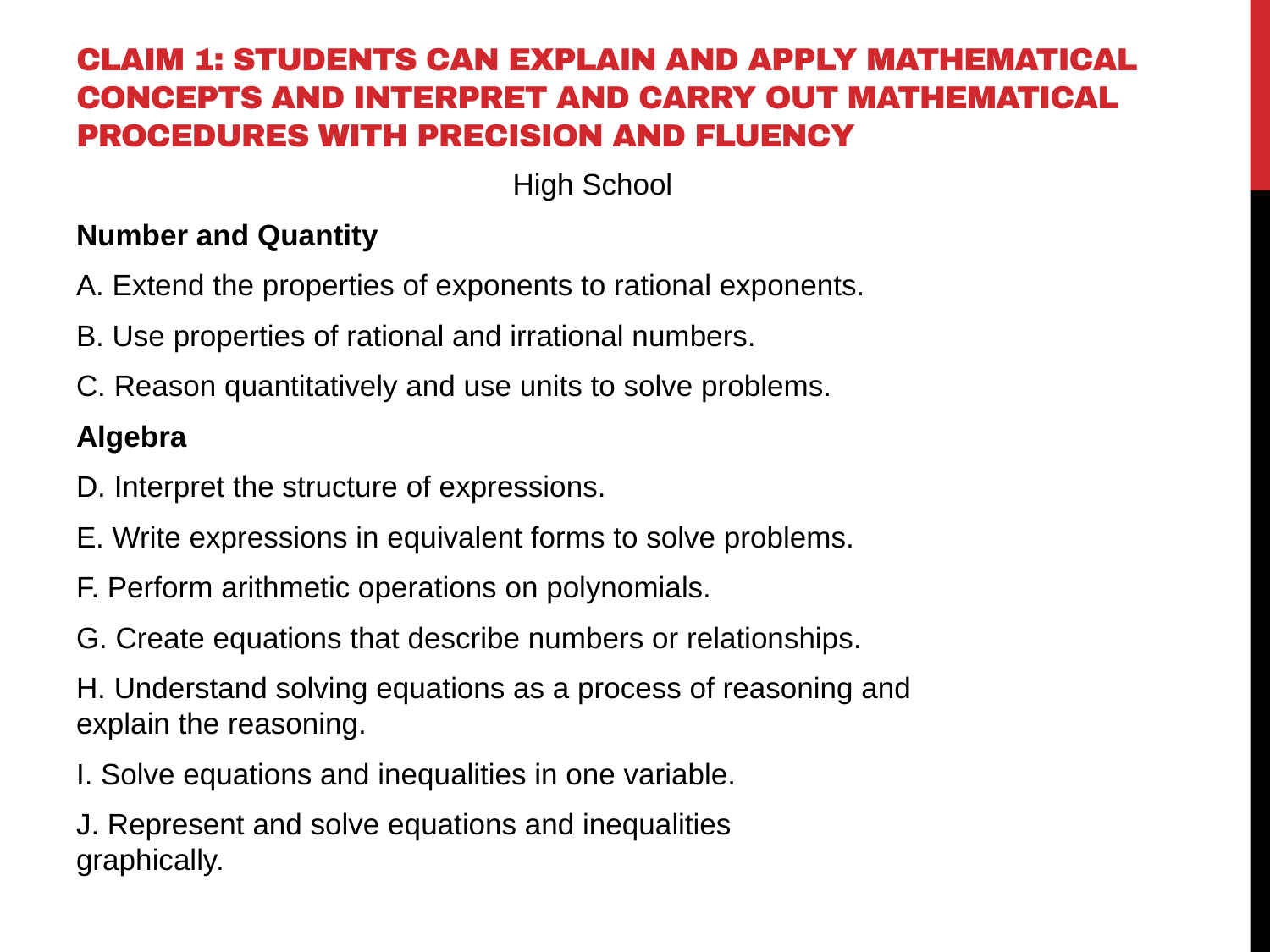

# Claim 1: Students can explain and apply mathematical concepts and interpret and carry out mathematical procedures with precision and fluency
High School
Number and Quantity
A. Extend the properties of exponents to rational exponents.
B. Use properties of rational and irrational numbers.
C. Reason quantitatively and use units to solve problems.
Algebra
D. Interpret the structure of expressions.
E. Write expressions in equivalent forms to solve problems.
F. Perform arithmetic operations on polynomials.
G. Create equations that describe numbers or relationships.
H. Understand solving equations as a process of reasoning and
explain the reasoning.
I. Solve equations and inequalities in one variable.
J. Represent and solve equations and inequalities
graphically.